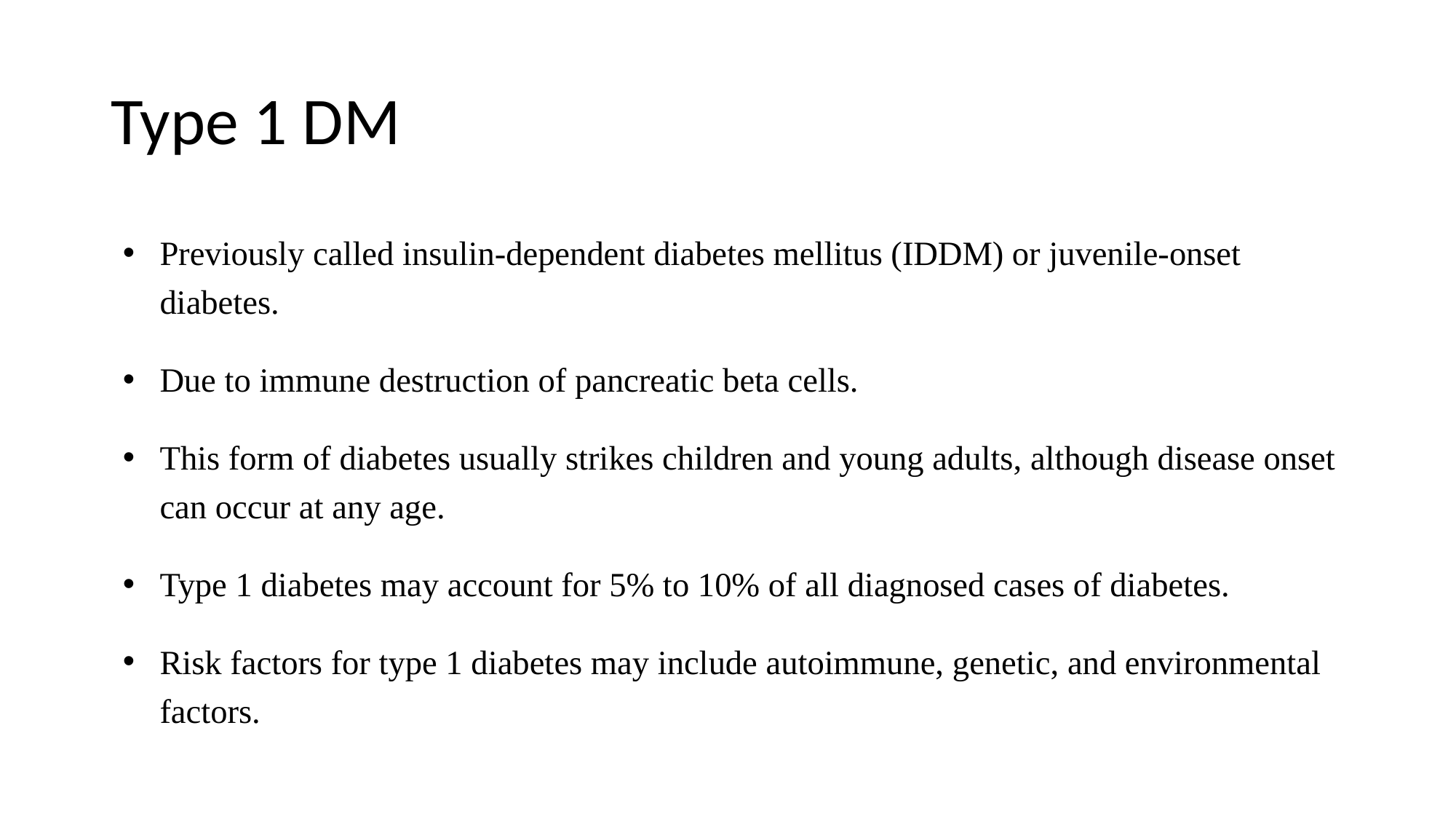

# Type 1 DM
Previously called insulin-dependent diabetes mellitus (IDDM) or juvenile-onset diabetes.
Due to immune destruction of pancreatic beta cells.
This form of diabetes usually strikes children and young adults, although disease onset can occur at any age.
Type 1 diabetes may account for 5% to 10% of all diagnosed cases of diabetes.
Risk factors for type 1 diabetes may include autoimmune, genetic, and environmental factors.